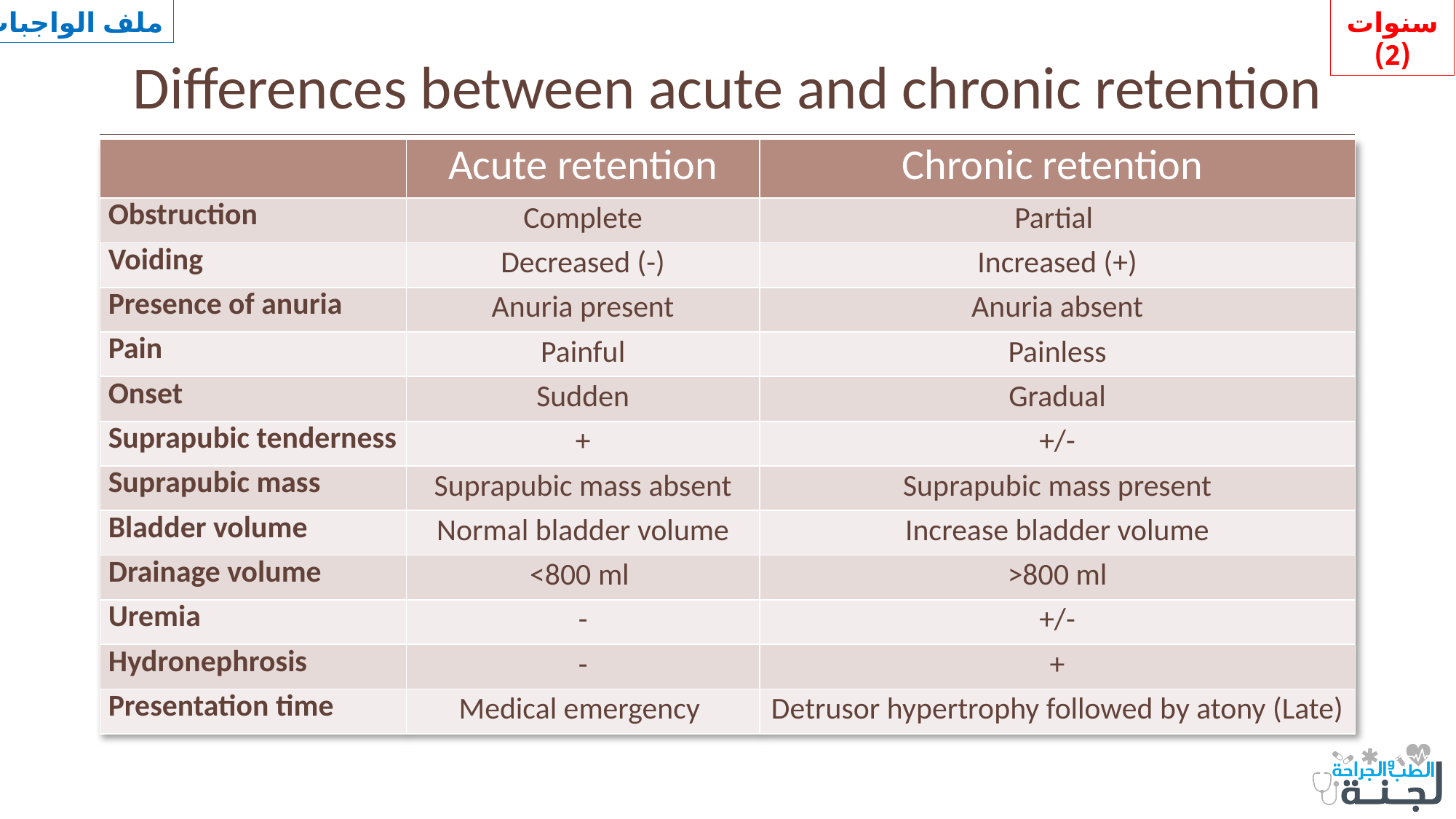

ملف الواجبات
سنوات (2)
# Differences between acute and chronic retention
|  | Acute retention | Chronic retention |
| --- | --- | --- |
| Obstruction | Complete | Partial |
| Voiding | Decreased (-) | Increased (+) |
| Presence of anuria | Anuria present | Anuria absent |
| Pain | Painful | Painless |
| Onset | Sudden | Gradual |
| Suprapubic tenderness | + | +/- |
| Suprapubic mass | Suprapubic mass absent | Suprapubic mass present |
| Bladder volume | Normal bladder volume | Increase bladder volume |
| Drainage volume | <800 ml | >800 ml |
| Uremia | - | +/- |
| Hydronephrosis | - | + |
| Presentation time | Medical emergency | Detrusor hypertrophy followed by atony (Late) |